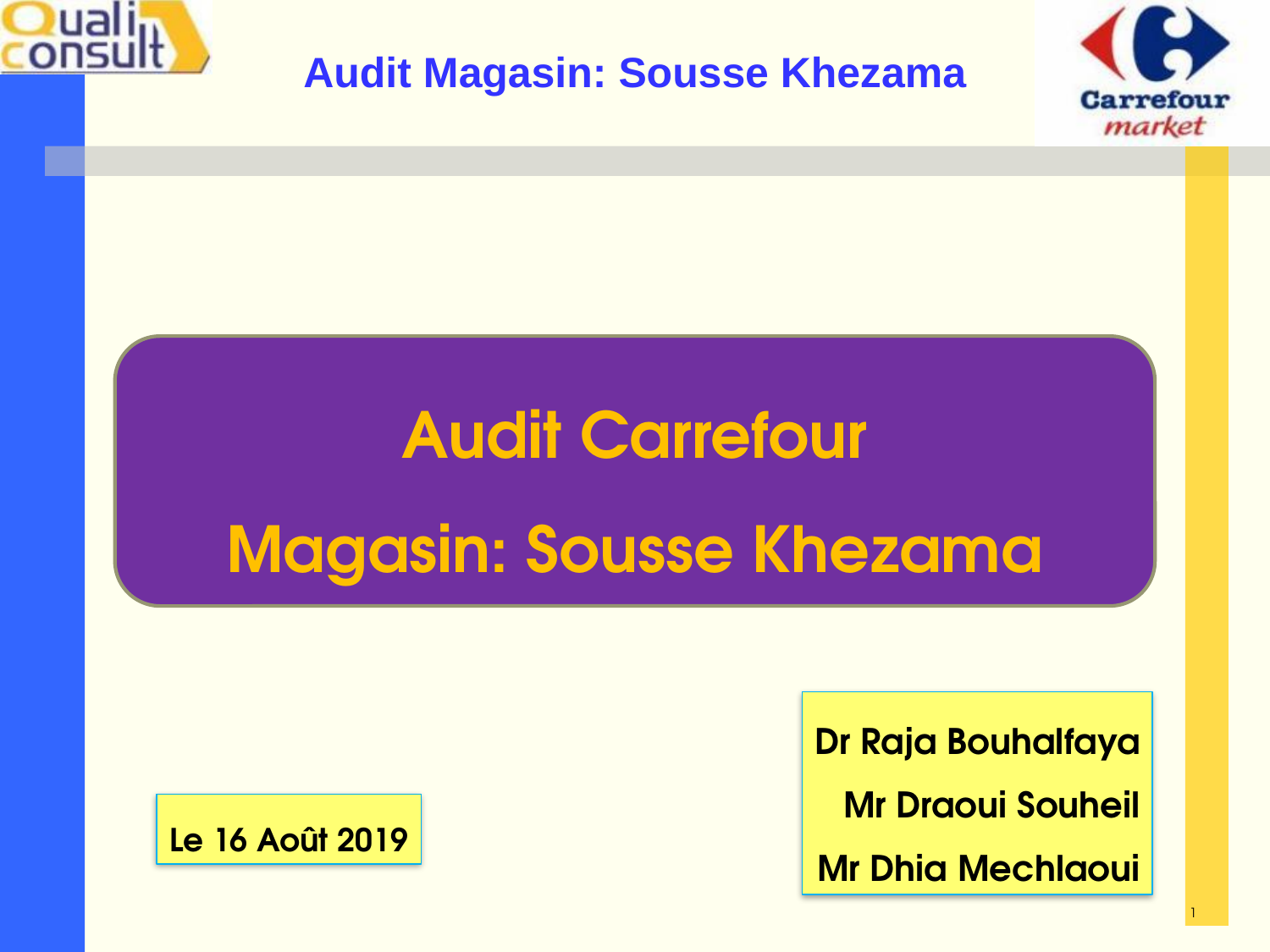

Audit Carrefour
Magasin: Sousse Khezama
Dr Raja Bouhalfaya
Mr Draoui Souheil
Mr Dhia Mechlaoui
Le 16 Août 2019